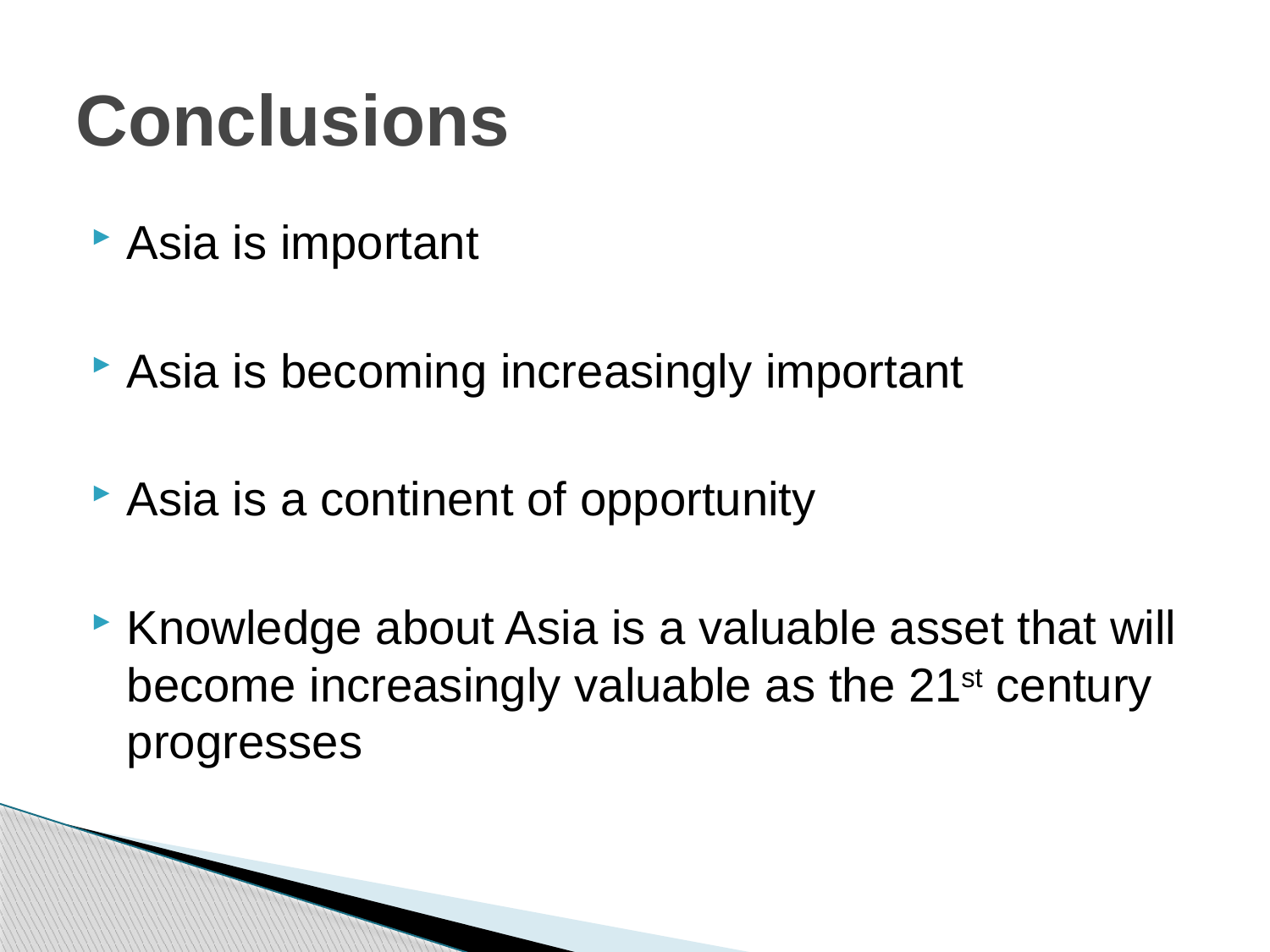

# Conclusions
Asia is important

Asia is becoming increasingly important

Asia is a continent of opportunity

Knowledge about Asia is a valuable asset that will become increasingly valuable as the 21st century progresses